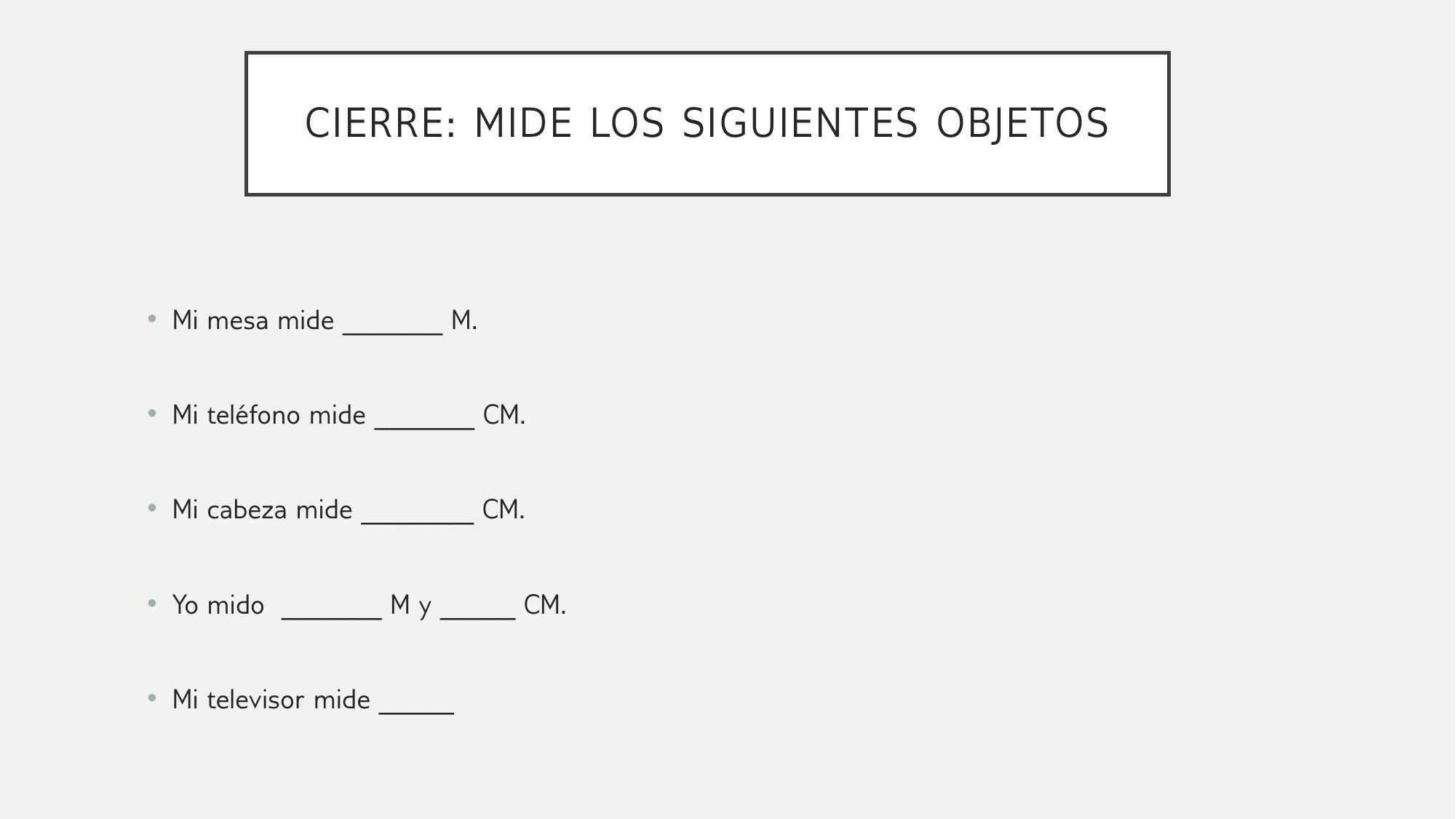

# Cierre: Mide los siguientes objetos
Mi mesa mide ________ M.

Mi teléfono mide ________ CM.

Mi cabeza mide _________ CM.

Yo mido  ________ M y ______ CM.

Mi televisor mide ______